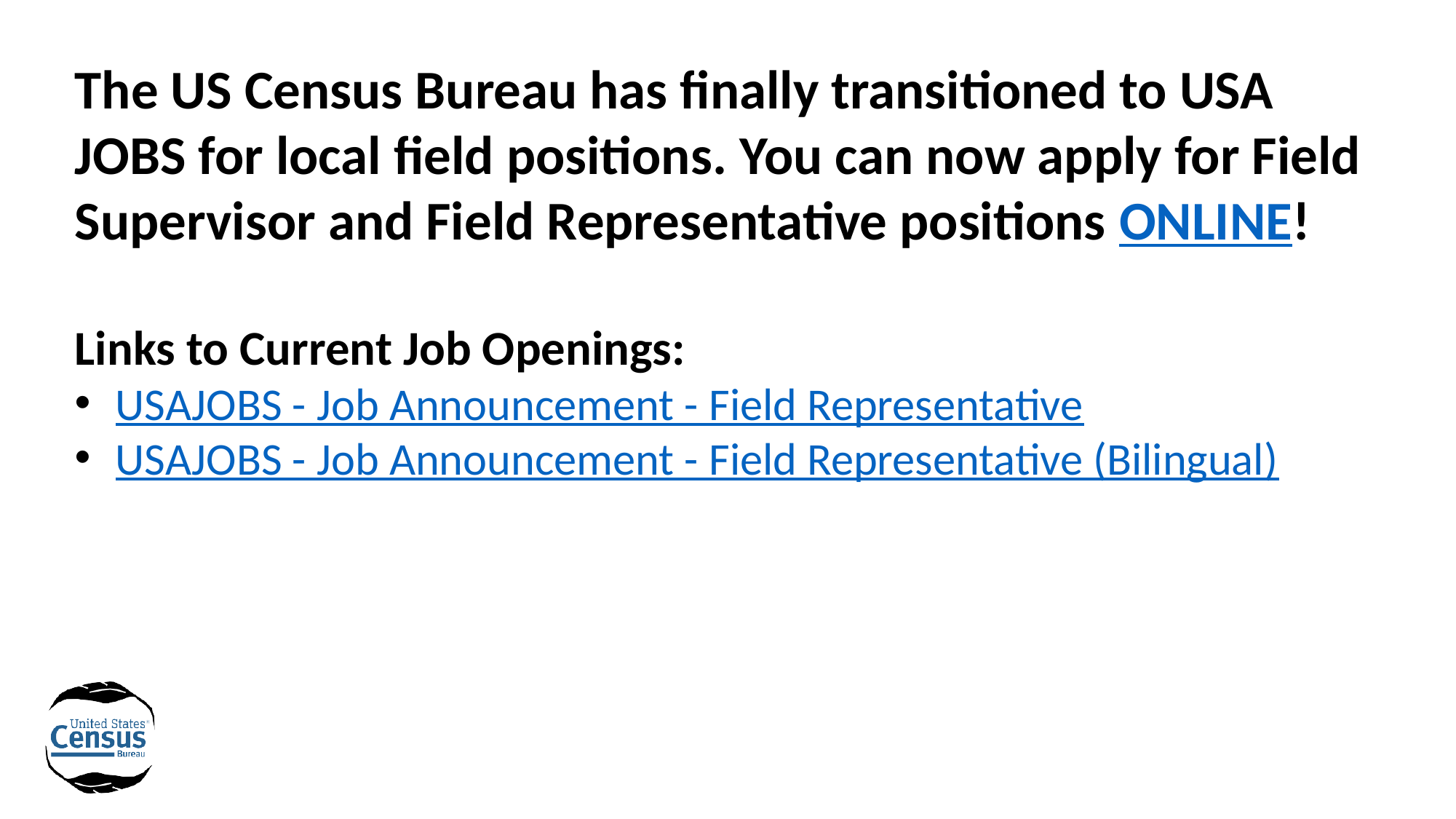

The US Census Bureau has finally transitioned to USA JOBS for local field positions. You can now apply for Field Supervisor and Field Representative positions ONLINE!

Links to Current Job Openings:
USAJOBS - Job Announcement - Field Representative
USAJOBS - Job Announcement - Field Representative (Bilingual)